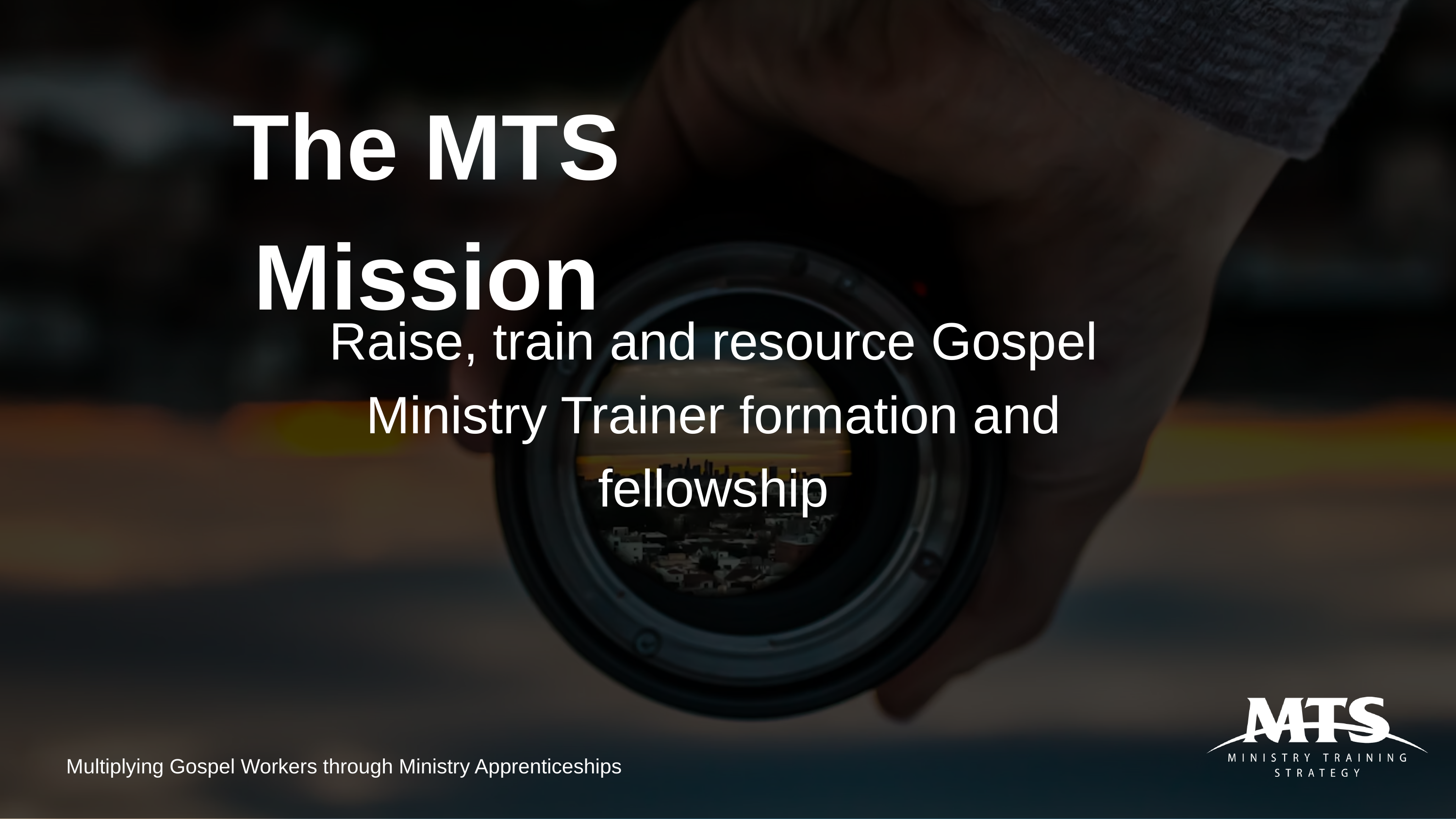

The MTS Mission
Raise, train and resource Gospel Ministry Trainer formation and fellowship

Multiplying Gospel Workers through Ministry Apprenticeships